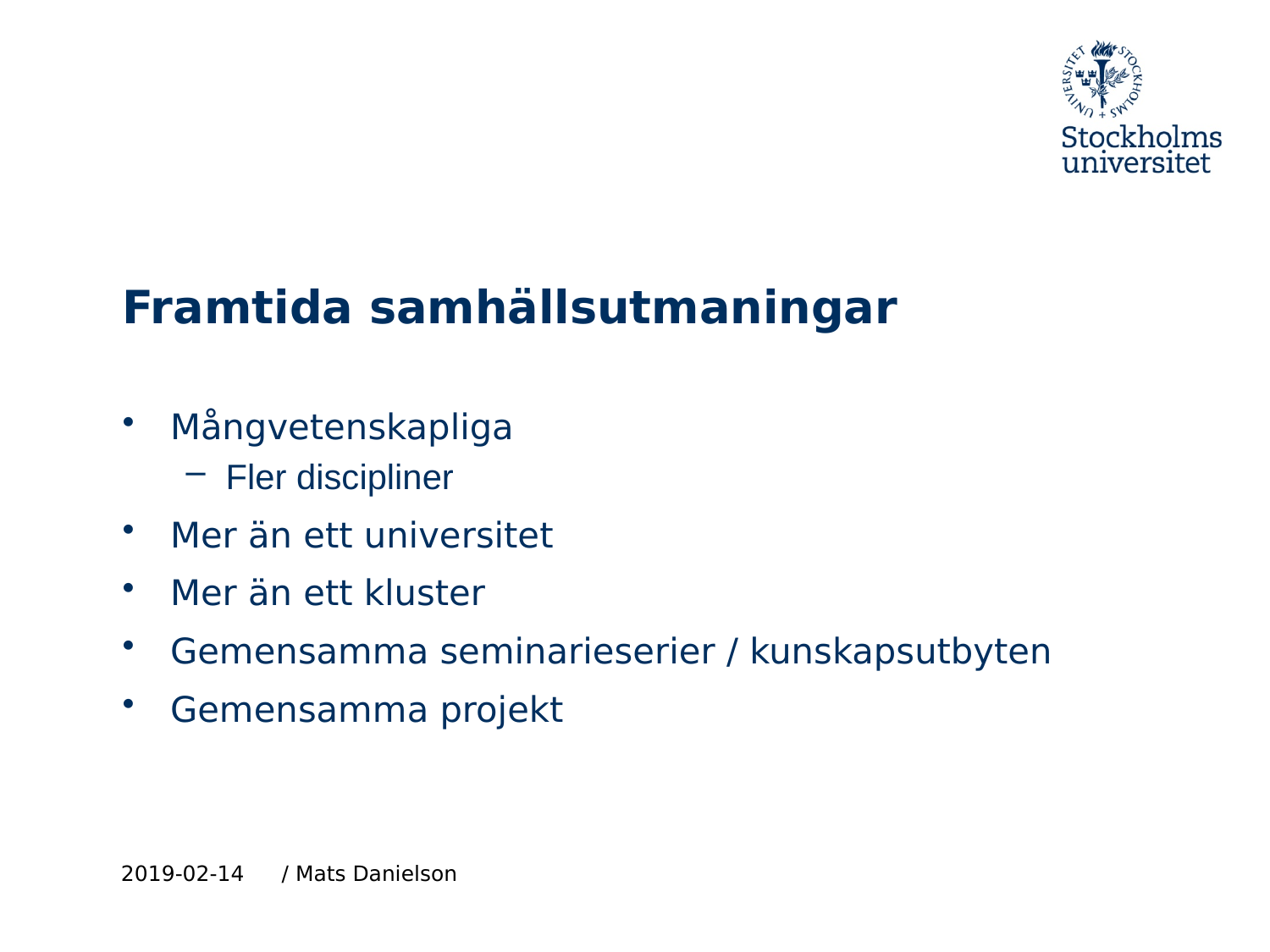

# Framtida samhällsutmaningar
Mångvetenskapliga
Fler discipliner
Mer än ett universitet
Mer än ett kluster
Gemensamma seminarieserier / kunskapsutbyten
Gemensamma projekt

2019-02-14
/ Mats Danielson